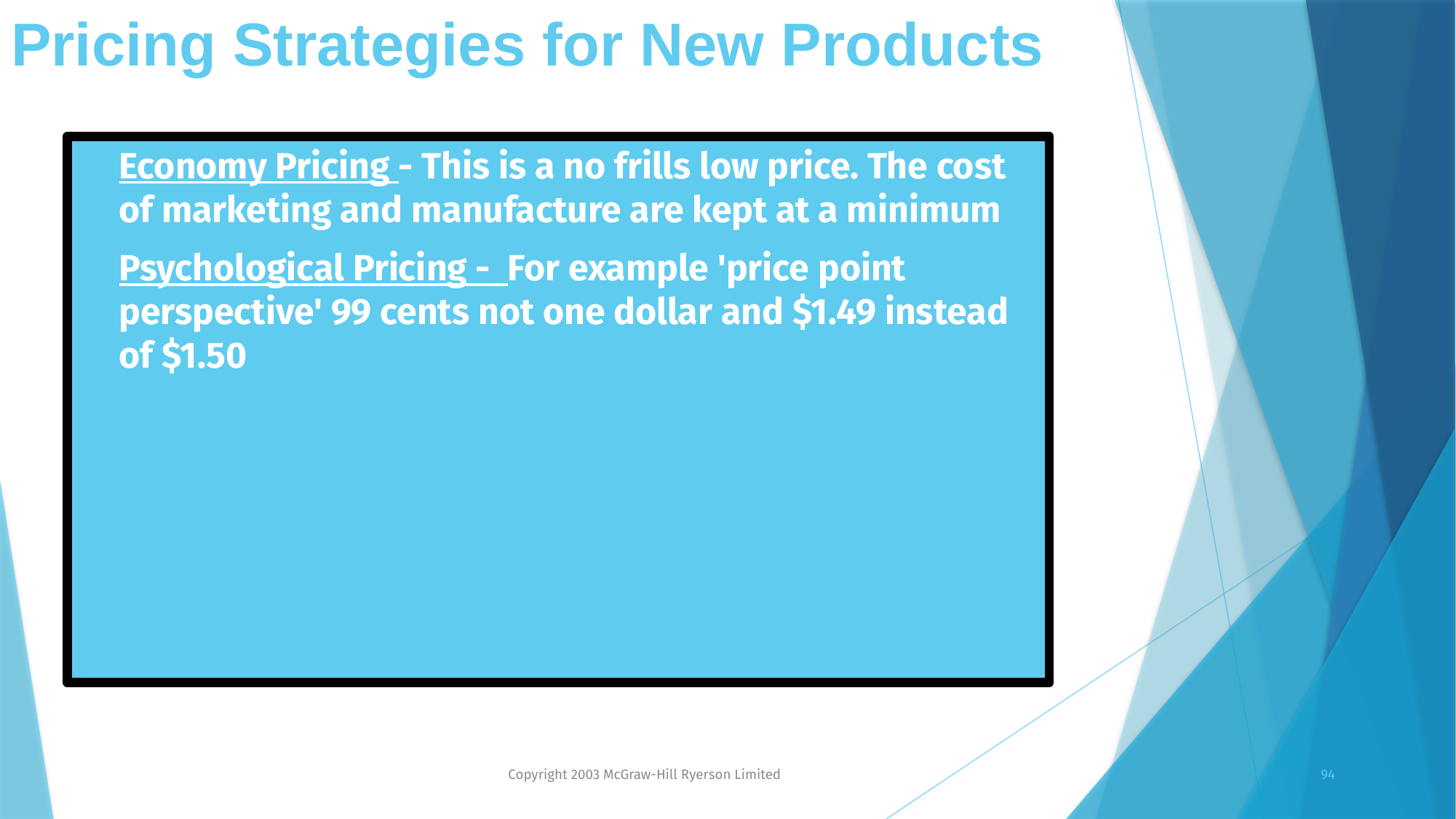

# Pricing Strategies for New Products
Economy Pricing - This is a no frills low price. The cost of marketing and manufacture are kept at a minimum
Psychological Pricing -  For example 'price point perspective' 99 cents not one dollar and $1.49 instead of $1.50

Copyright 2003 McGraw-Hill Ryerson Limited
94